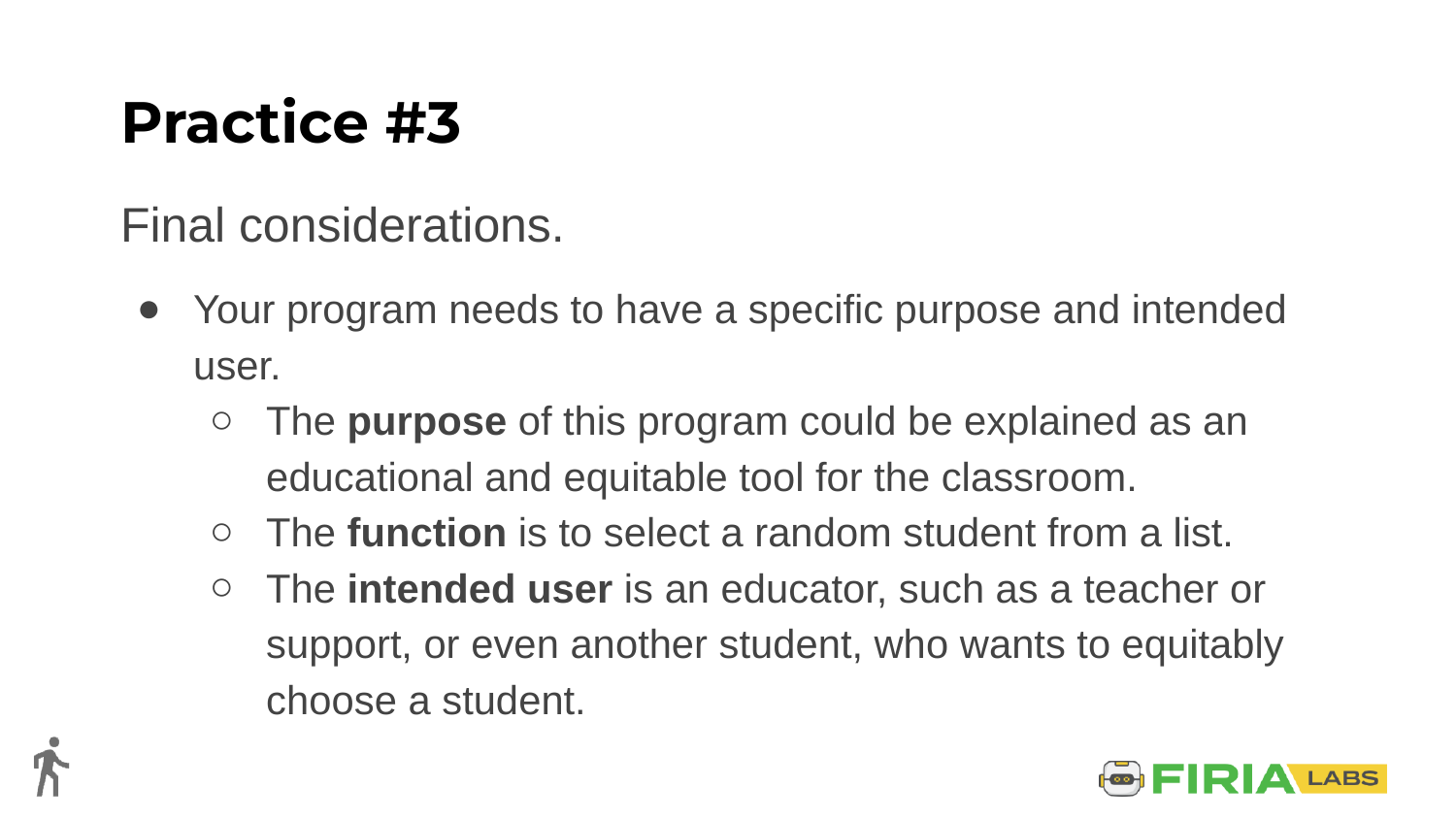

# Practice #3

Final considerations.
Your program needs to have a specific purpose and intended user.
The purpose of this program could be explained as an educational and equitable tool for the classroom.
The function is to select a random student from a list.
The intended user is an educator, such as a teacher or support, or even another student, who wants to equitably choose a student.